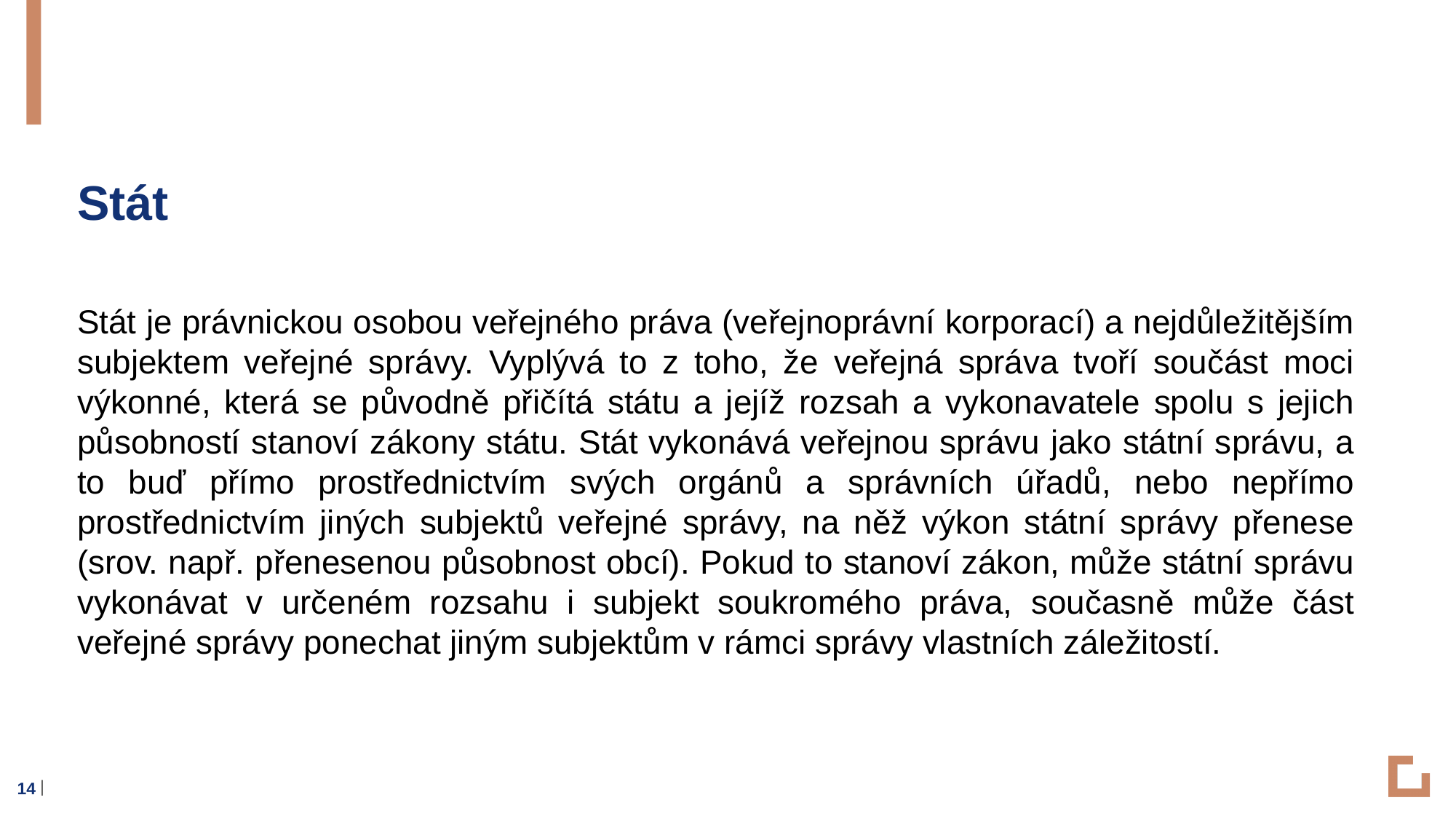

Stát

Stát je právnickou osobou veřejného práva (veřejnoprávní korporací) a nejdůležitějším subjektem veřejné správy. Vyplývá to z toho, že veřejná správa tvoří součást moci výkonné, která se původně přičítá státu a jejíž rozsah a vykonavatele spolu s jejich působností stanoví zákony státu. Stát vykonává veřejnou správu jako státní správu, a to buď přímo prostřednictvím svých orgánů a správních úřadů, nebo nepřímo prostřednictvím jiných subjektů veřejné správy, na něž výkon státní správy přenese (srov. např. přenesenou působnost obcí). Pokud to stanoví zákon, může státní správu vykonávat v určeném rozsahu i subjekt soukromého práva, současně může část veřejné správy ponechat jiným subjektům v rámci správy vlastních záležitostí.
14